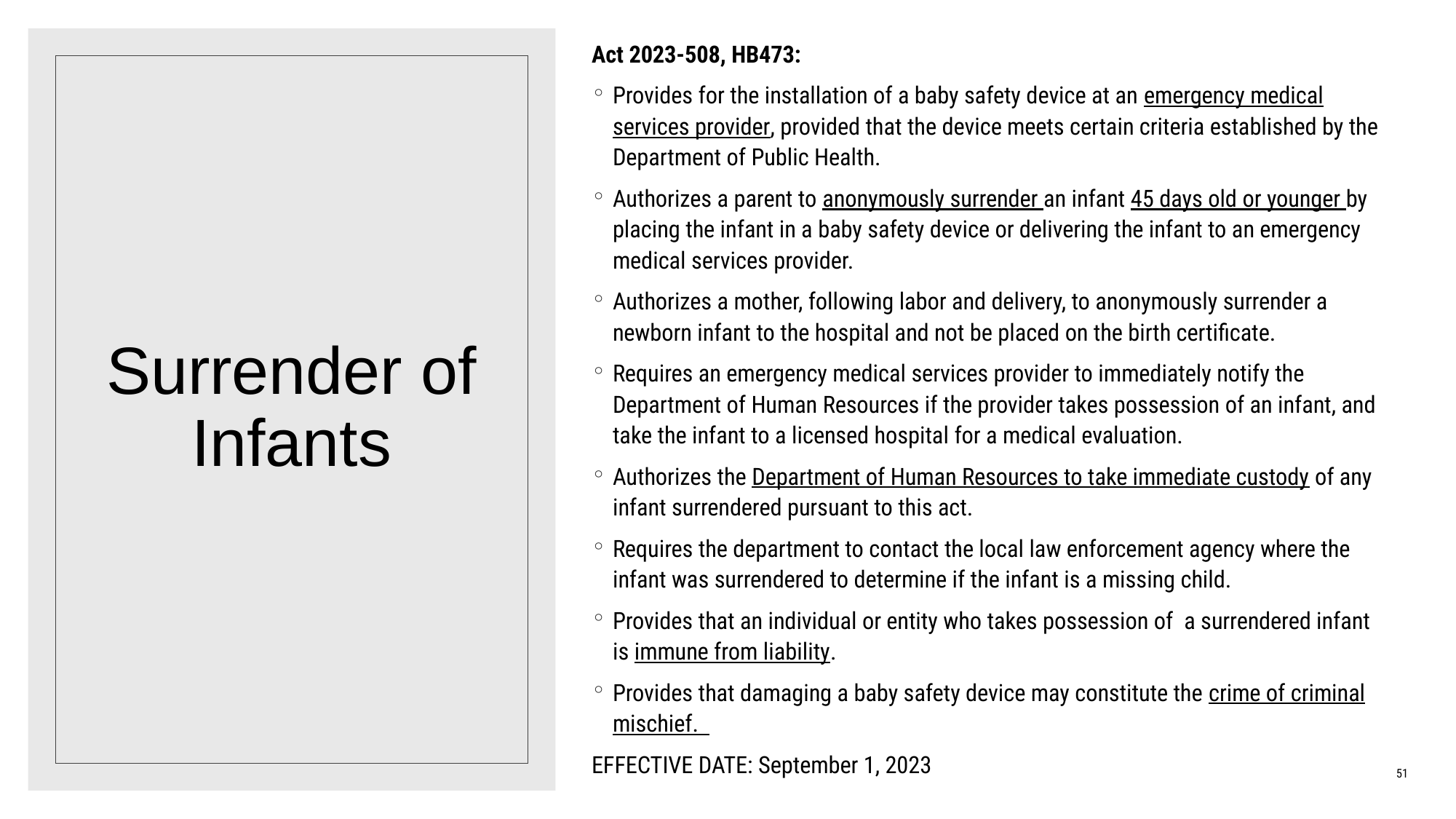

Act 2023-508, HB473:
Provides for the installation of a baby safety device at an emergency medical services provider, provided that the device meets certain criteria established by the Department of Public Health.
Authorizes a parent to anonymously surrender an infant 45 days old or younger by placing the infant in a baby safety device or delivering the infant to an emergency medical services provider.
Authorizes a mother, following labor and delivery, to anonymously surrender a newborn infant to the hospital and not be placed on the birth certificate.
Requires an emergency medical services provider to immediately notify the Department of Human Resources if the provider takes possession of an infant, and take the infant to a licensed hospital for a medical evaluation.
Authorizes the Department of Human Resources to take immediate custody of any infant surrendered pursuant to this act.
Requires the department to contact the local law enforcement agency where the infant was surrendered to determine if the infant is a missing child.
Provides that an individual or entity who takes possession of  a surrendered infant is immune from liability.
Provides that damaging a baby safety device may constitute the crime of criminal mischief.
EFFECTIVE DATE: September 1, 2023

# Surrender of Infants
51